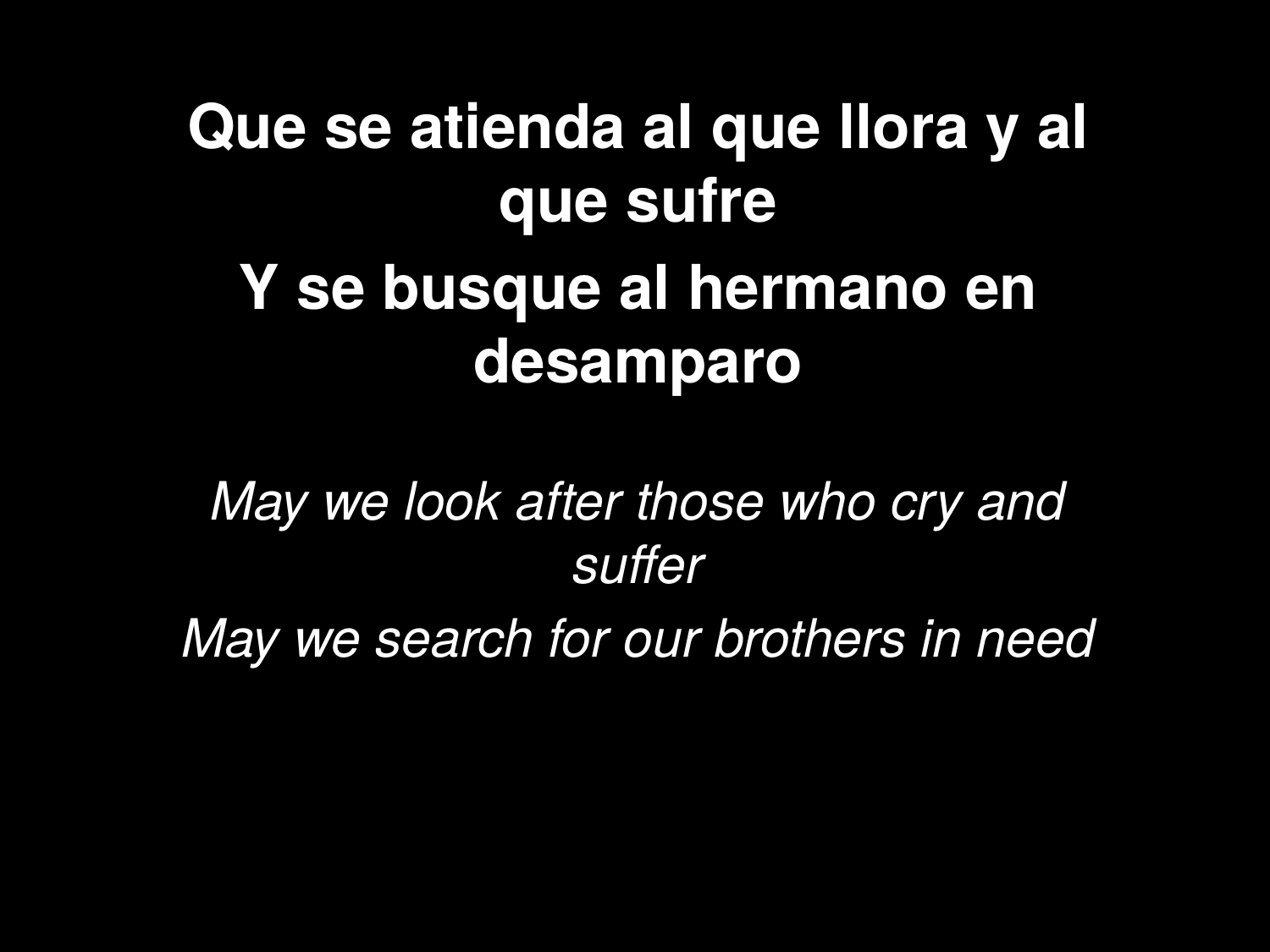

Que se atienda al que llora y al que sufre
Y se busque al hermano en desamparo

May we look after those who cry and suffer
May we search for our brothers in need